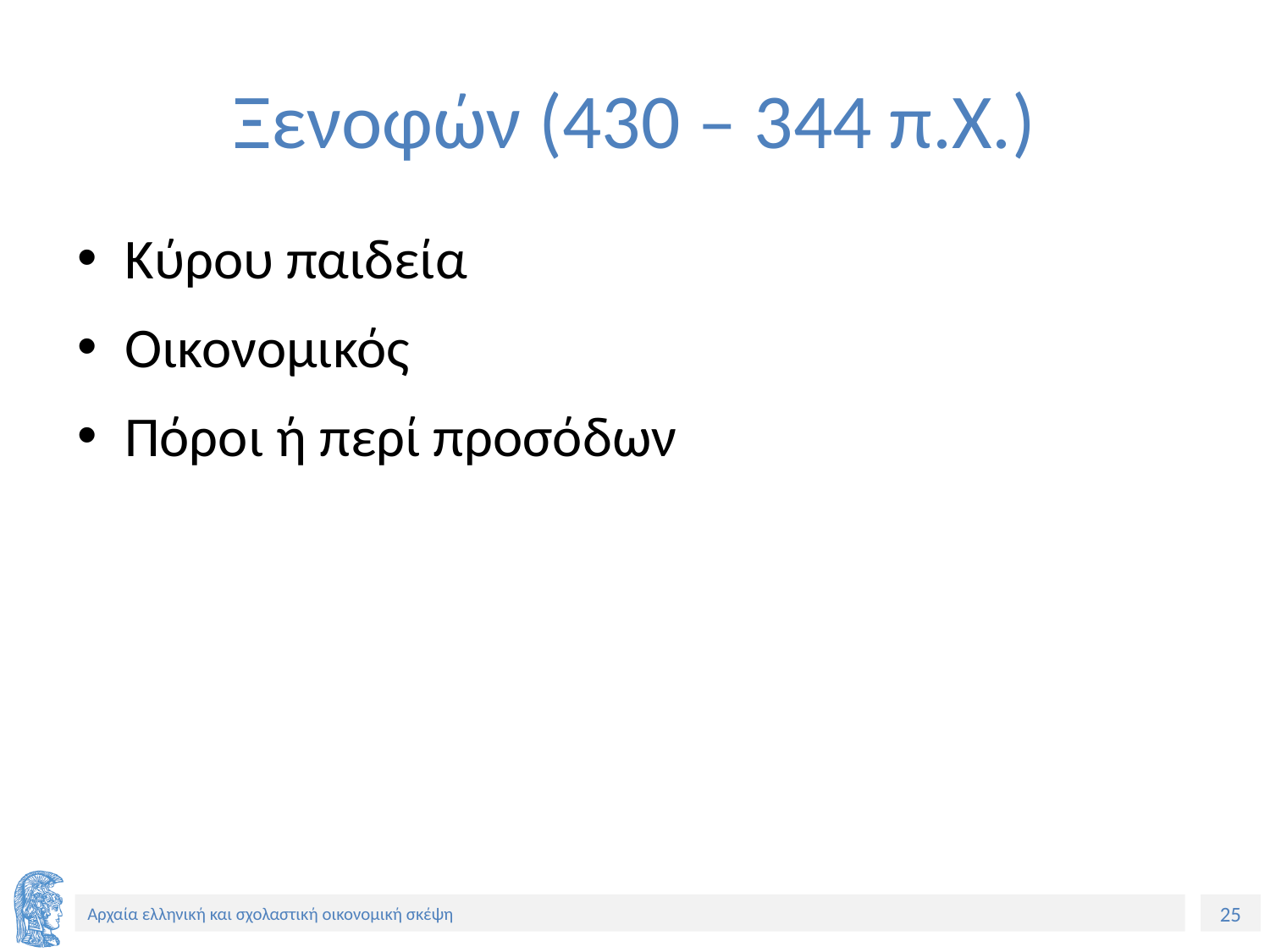

# Ξενοφών (430 – 344 π.Χ.)
Κύρου παιδεία
Οικονομικός
Πόροι ή περί προσόδων